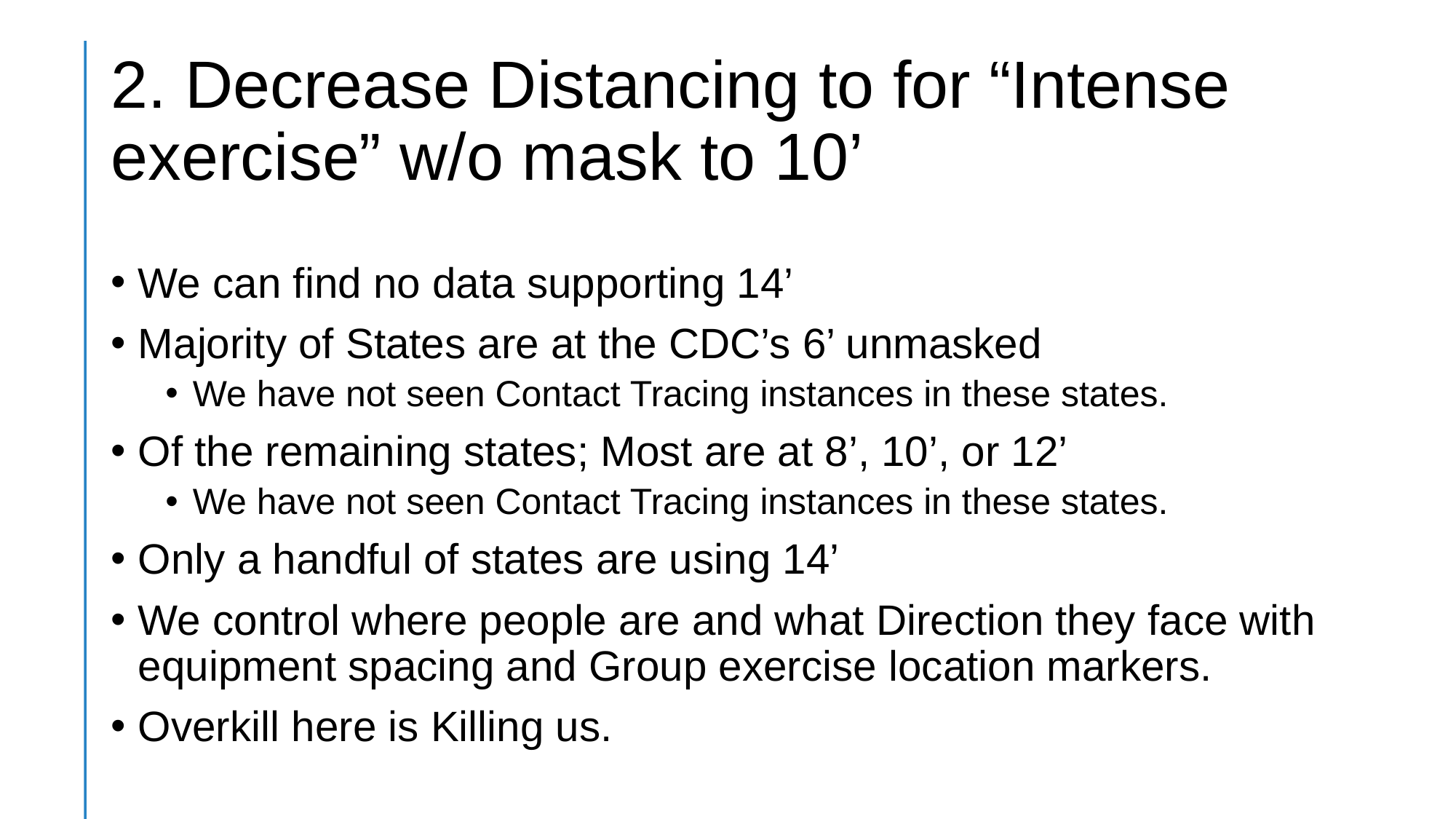

# 2. Decrease Distancing to for “Intense exercise” w/o mask to 10’
We can find no data supporting 14’
Majority of States are at the CDC’s 6’ unmasked
We have not seen Contact Tracing instances in these states.
Of the remaining states; Most are at 8’, 10’, or 12’
We have not seen Contact Tracing instances in these states.
Only a handful of states are using 14’
We control where people are and what Direction they face with equipment spacing and Group exercise location markers.
Overkill here is Killing us.